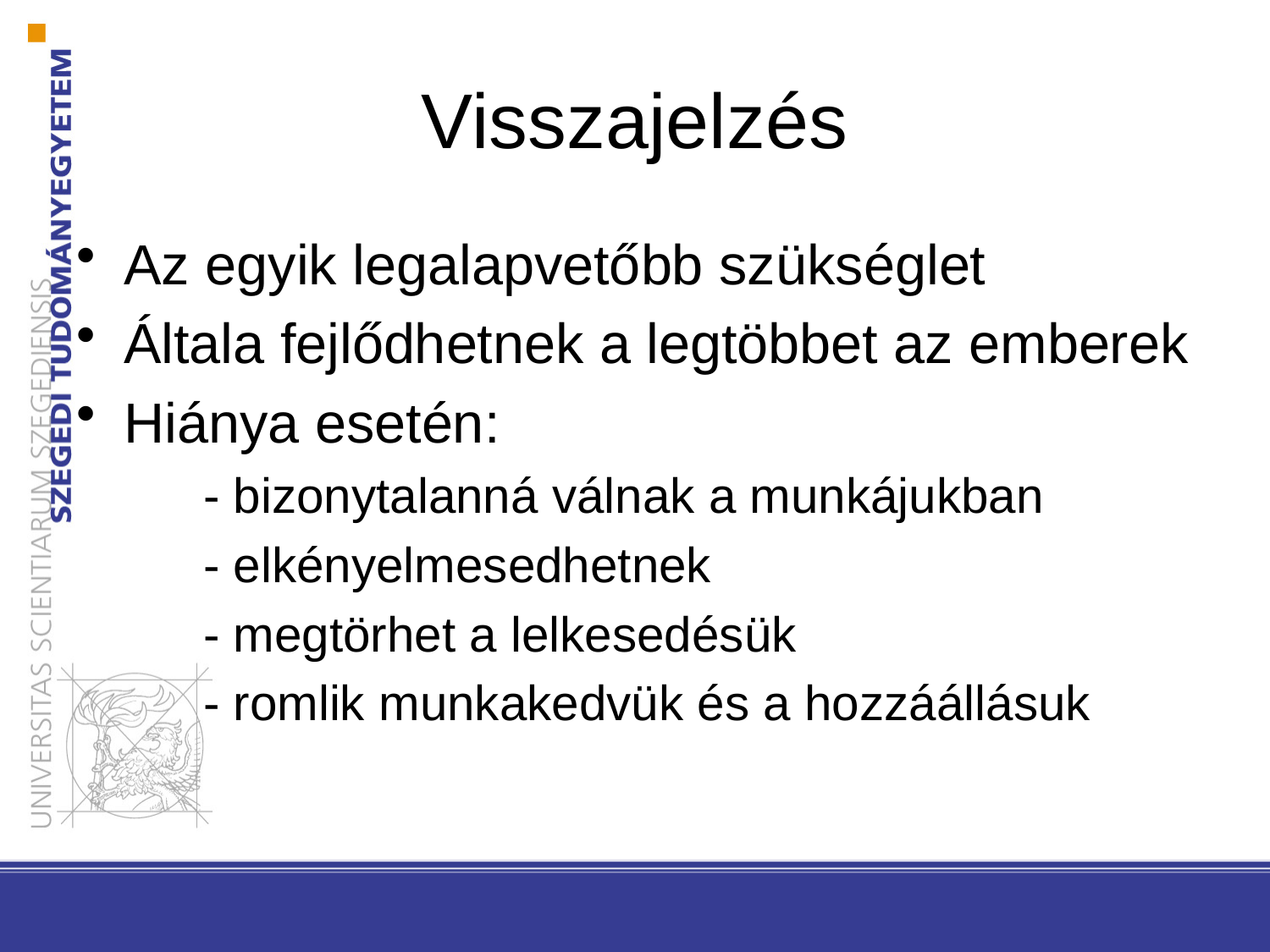

# Visszajelzés
Az egyik legalapvetőbb szükséglet
Általa fejlődhetnek a legtöbbet az emberek
Hiánya esetén:
	- bizonytalanná válnak a munkájukban
	- elkényelmesedhetnek
	- megtörhet a lelkesedésük
	- romlik munkakedvük és a hozzáállásuk